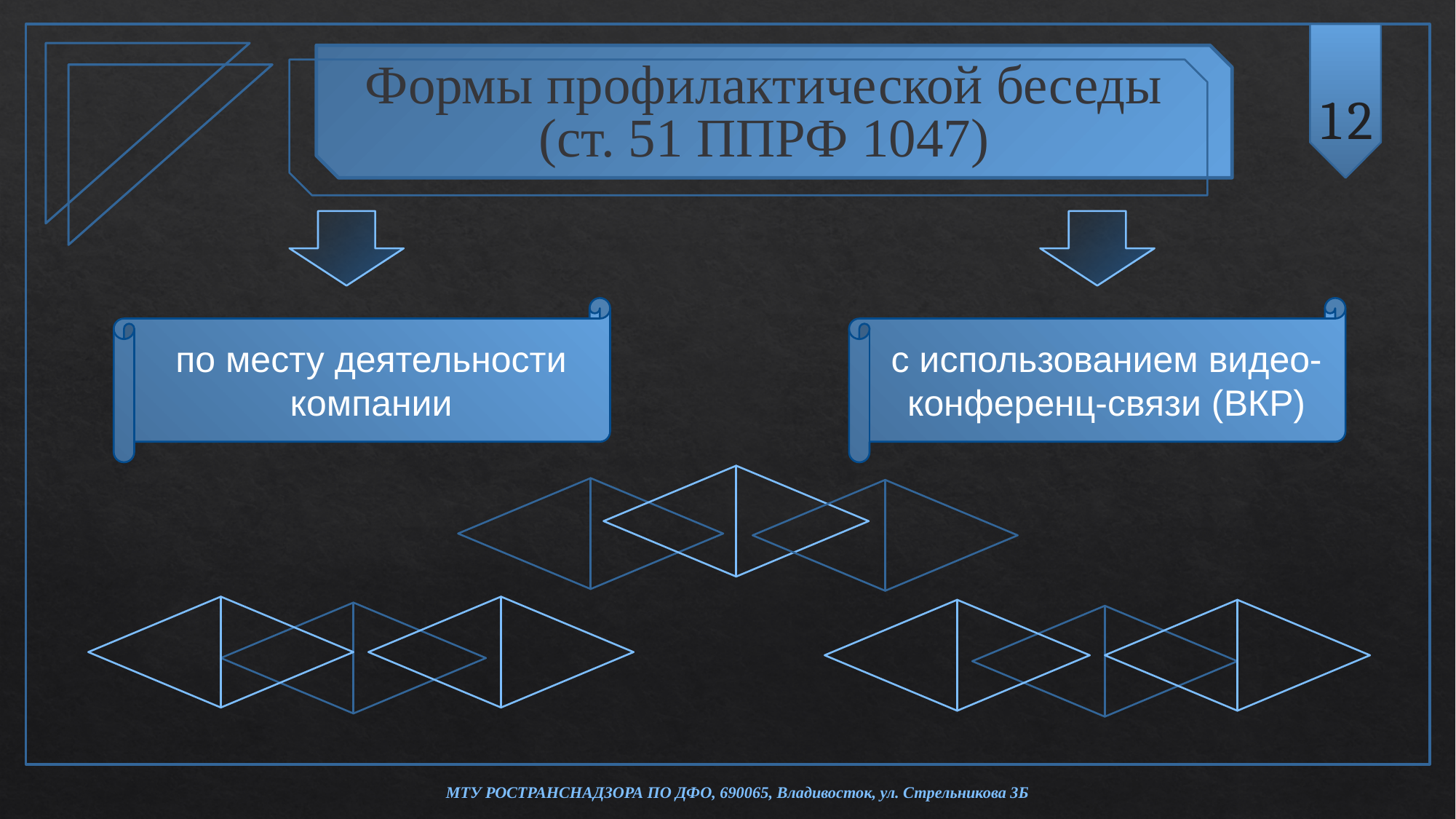

12

Формы профилактической беседы (ст. 51 ППРФ 1047)

по месту деятельности компании

с использованием видео-конференц-связи (ВКР)

МТУ РОСТРАНСНАДЗОРА ПО ДФО, 690065, Владивосток, ул. Стрельникова 3Б